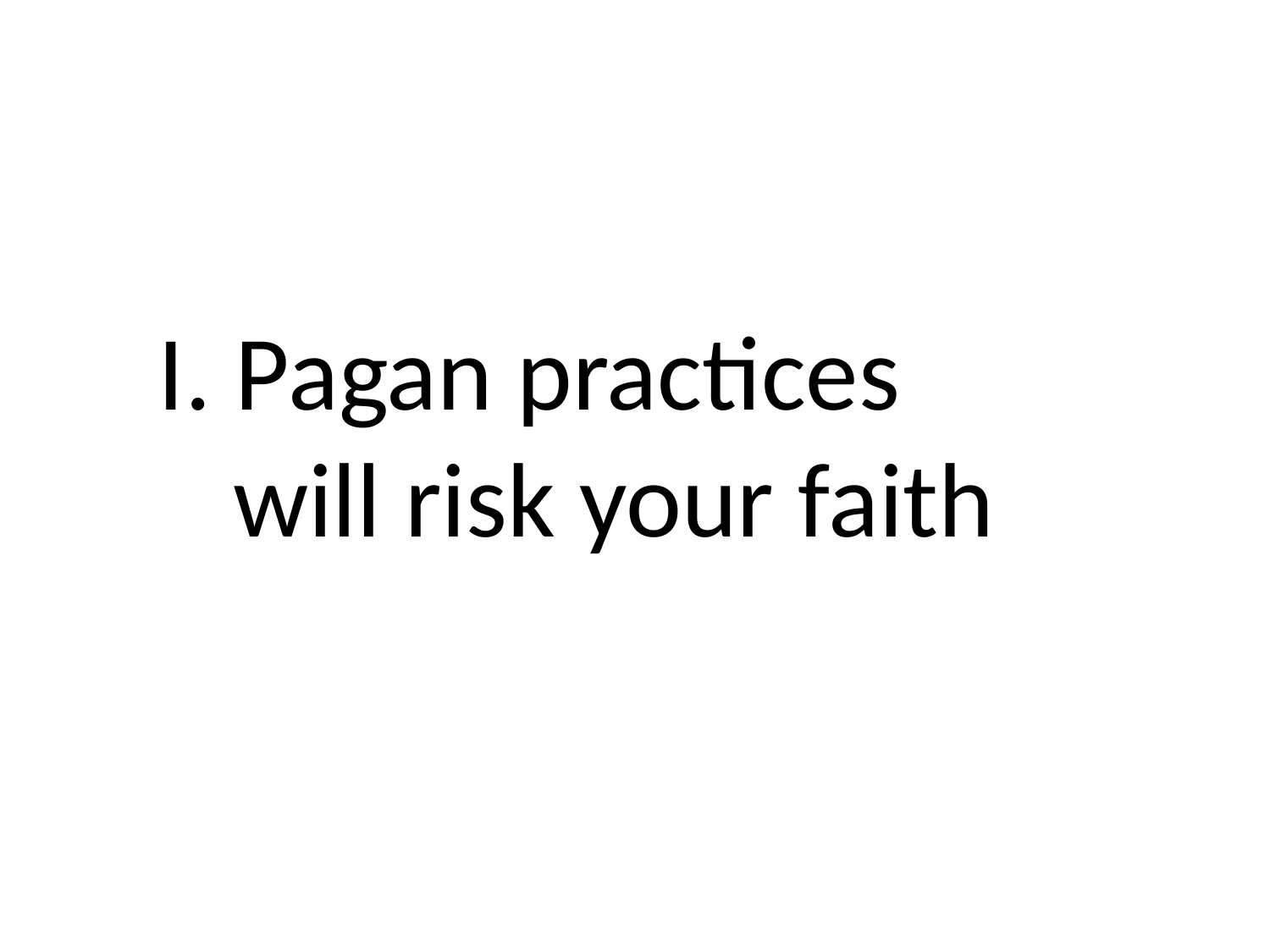

# I. Pagan practices will risk your faith